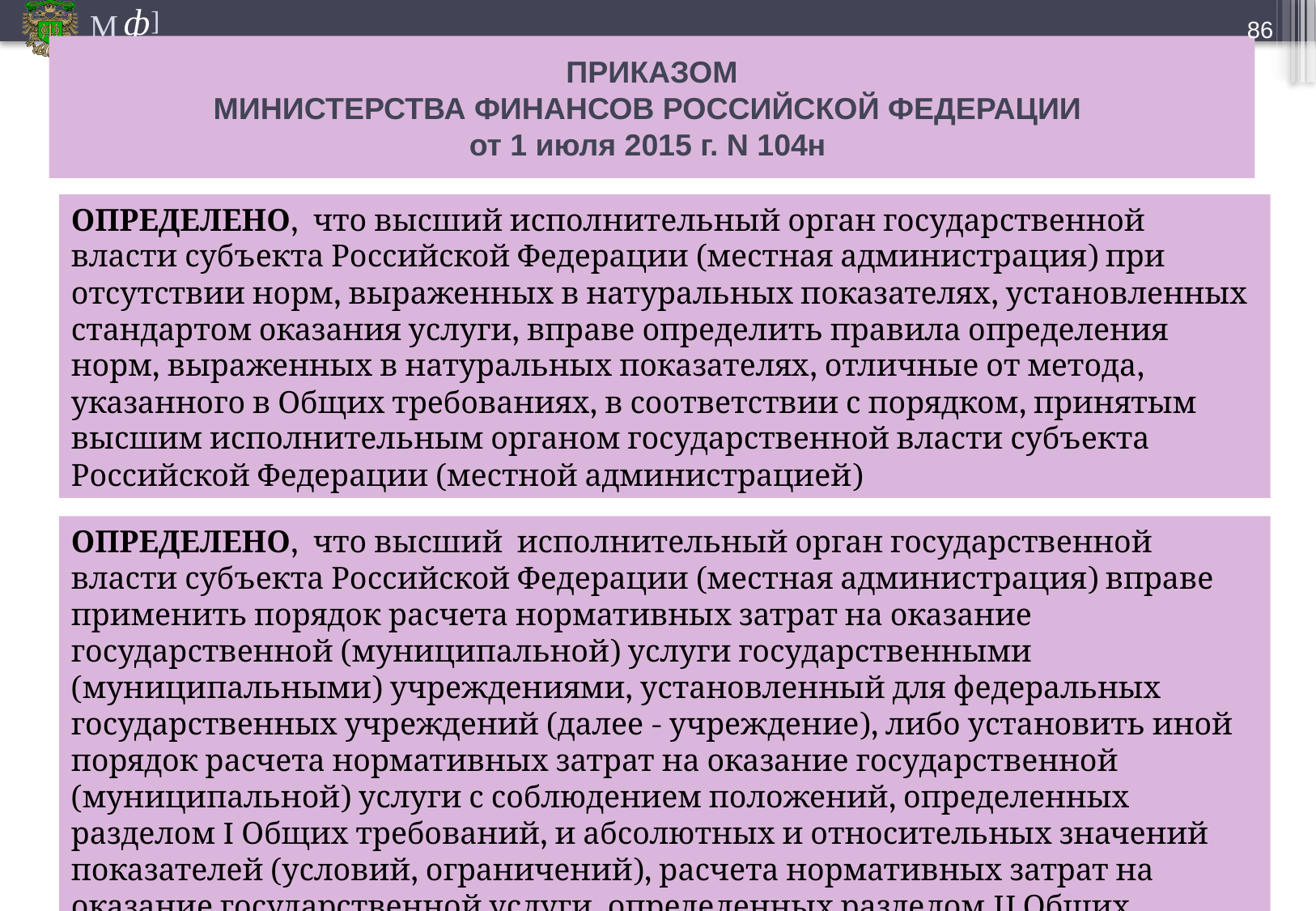

86
# ПРИКАЗОМ МИНИСТЕРСТВА ФИНАНСОВ РОССИЙСКОЙ ФЕДЕРАЦИИ от 1 июля 2015 г. N 104н
ОПРЕДЕЛЕНО,  что высший исполнительный орган государственной власти субъекта Российской Федерации (местная администрация) при отсутствии норм, выраженных в натуральных показателях, установленных стандартом оказания услуги, вправе определить правила определения норм, выраженных в натуральных показателях, отличные от метода, указанного в Общих требованиях, в соответствии с порядком, принятым высшим исполнительным органом государственной власти субъекта Российской Федерации (местной администрацией)

ОПРЕДЕЛЕНО,  что высший  исполнительный орган государственной власти субъекта Российской Федерации (местная администрация) вправе применить порядок расчета нормативных затрат на оказание государственной (муниципальной) услуги государственными (муниципальными) учреждениями, установленный для федеральных государственных учреждений (далее - учреждение), либо установить иной порядок расчета нормативных затрат на оказание государственной (муниципальной) услуги с соблюдением положений, определенных разделом I Общих требований, и абсолютных и относительных значений показателей (условий, ограничений), расчета нормативных затрат на оказание государственной услуги, определенных разделом II Общих требований.